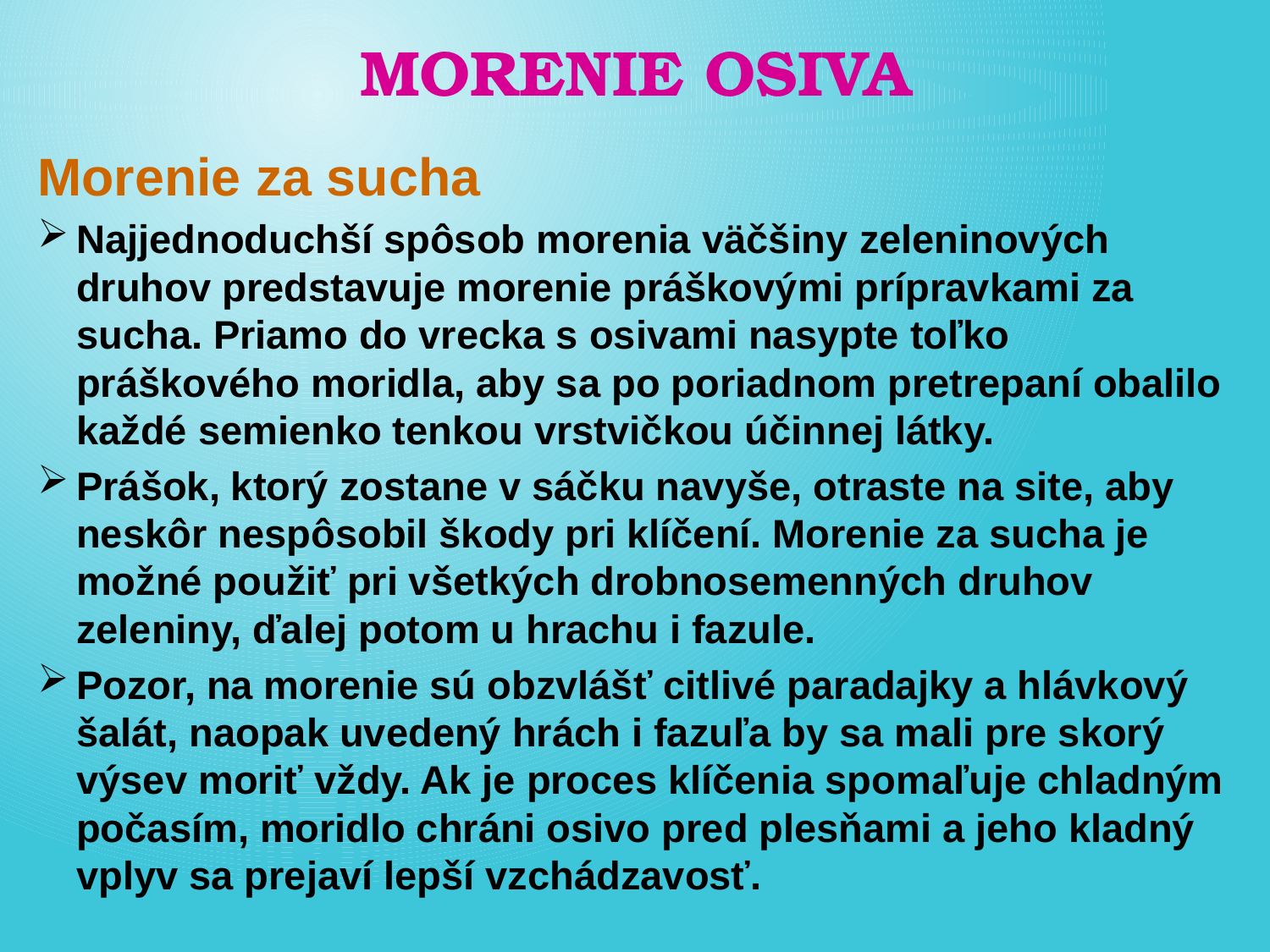

# Morenie osiva
Morenie za sucha
Najjednoduchší spôsob morenia väčšiny zeleninových druhov predstavuje morenie práškovými prípravkami za sucha. Priamo do vrecka s osivami nasypte toľko práškového moridla, aby sa po poriadnom pretrepaní obalilo každé semienko tenkou vrstvičkou účinnej látky.
Prášok, ktorý zostane v sáčku navyše, otraste na site, aby neskôr nespôsobil škody pri klíčení. Morenie za sucha je možné použiť pri všetkých drobnosemenných druhov zeleniny, ďalej potom u hrachu i fazule.
Pozor, na morenie sú obzvlášť citlivé paradajky a hlávkový šalát, naopak uvedený hrách i fazuľa by sa mali pre skorý výsev moriť vždy. Ak je proces klíčenia spomaľuje chladným počasím, moridlo chráni osivo pred plesňami a jeho kladný vplyv sa prejaví lepší vzchádzavosť.